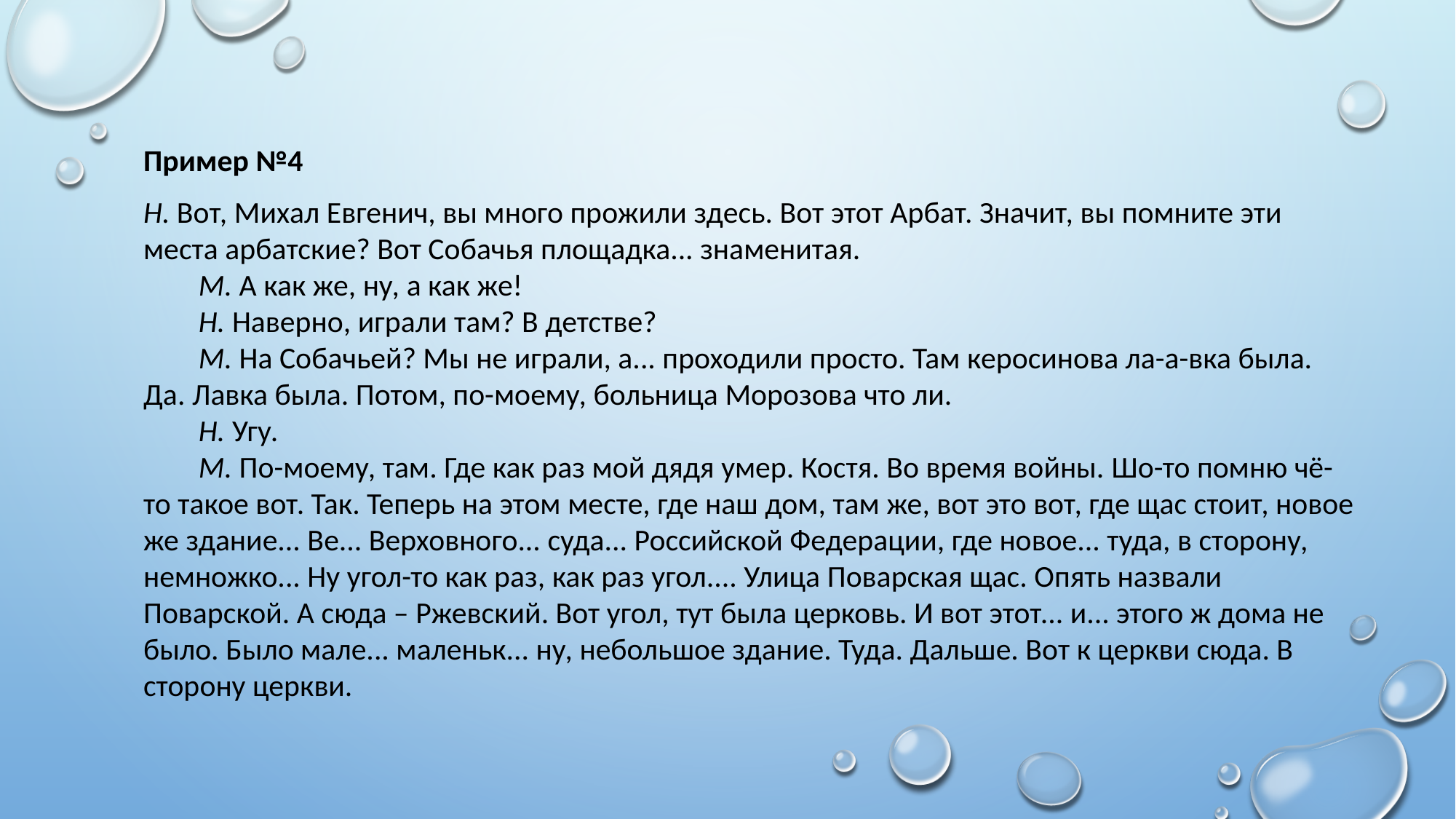

Пример №4
Н. Вот, Михал Евгенич, вы много прожили здесь. Вот этот Арбат. Значит, вы помните эти места арбатские? Вот Собачья площадка... знаменитая.
        М. А как же, ну, а как же!
        Н. Наверно, играли там? В детстве?
        М. На Собачьей? Мы не играли, а... проходили просто. Там керосинова ла-а-вка была. Да. Лавка была. Потом, по-моему, больница Морозова что ли.
        Н. Угу.
        М. По-моему, там. Где как раз мой дядя умер. Костя. Во время войны. Шо-то помню чё-то такое вот. Так. Теперь на этом месте, где наш дом, там же, вот это вот, где щас стоит, новое же здание... Ве... Верховного... суда... Российской Федерации, где новое... туда, в сторону, немножко... Ну угол-то как раз, как раз угол.... Улица Поварская щас. Опять назвали Поварской. А сюда – Ржевский. Вот угол, тут была церковь. И вот этот... и... этого ж дома не было. Было мале... маленьк... ну, небольшое здание. Туда. Дальше. Вот к церкви сюда. В сторону церкви.